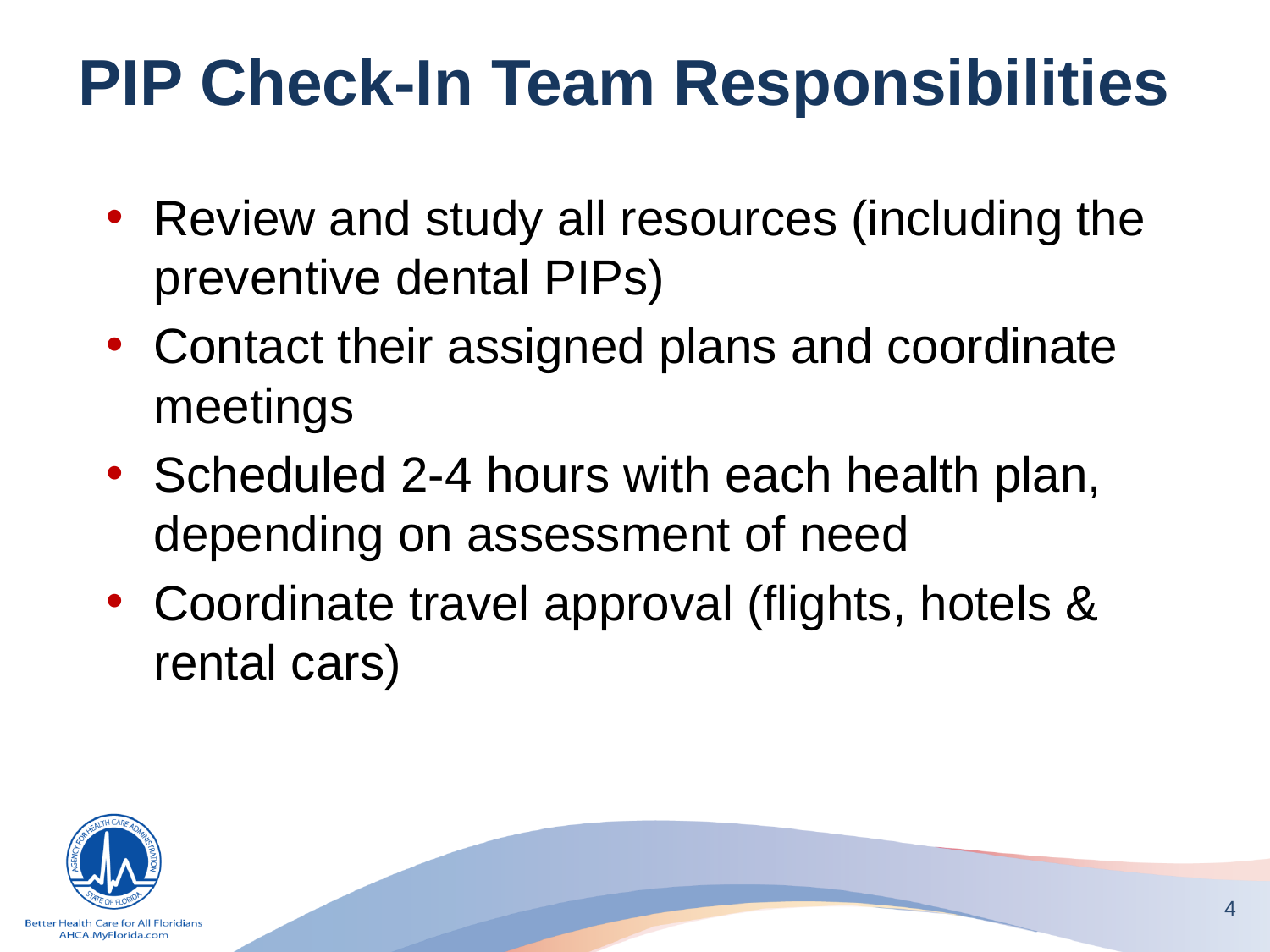

# PIP Check-In Team Responsibilities
Review and study all resources (including the preventive dental PIPs)
Contact their assigned plans and coordinate meetings
Scheduled 2-4 hours with each health plan, depending on assessment of need
Coordinate travel approval (flights, hotels & rental cars)

4